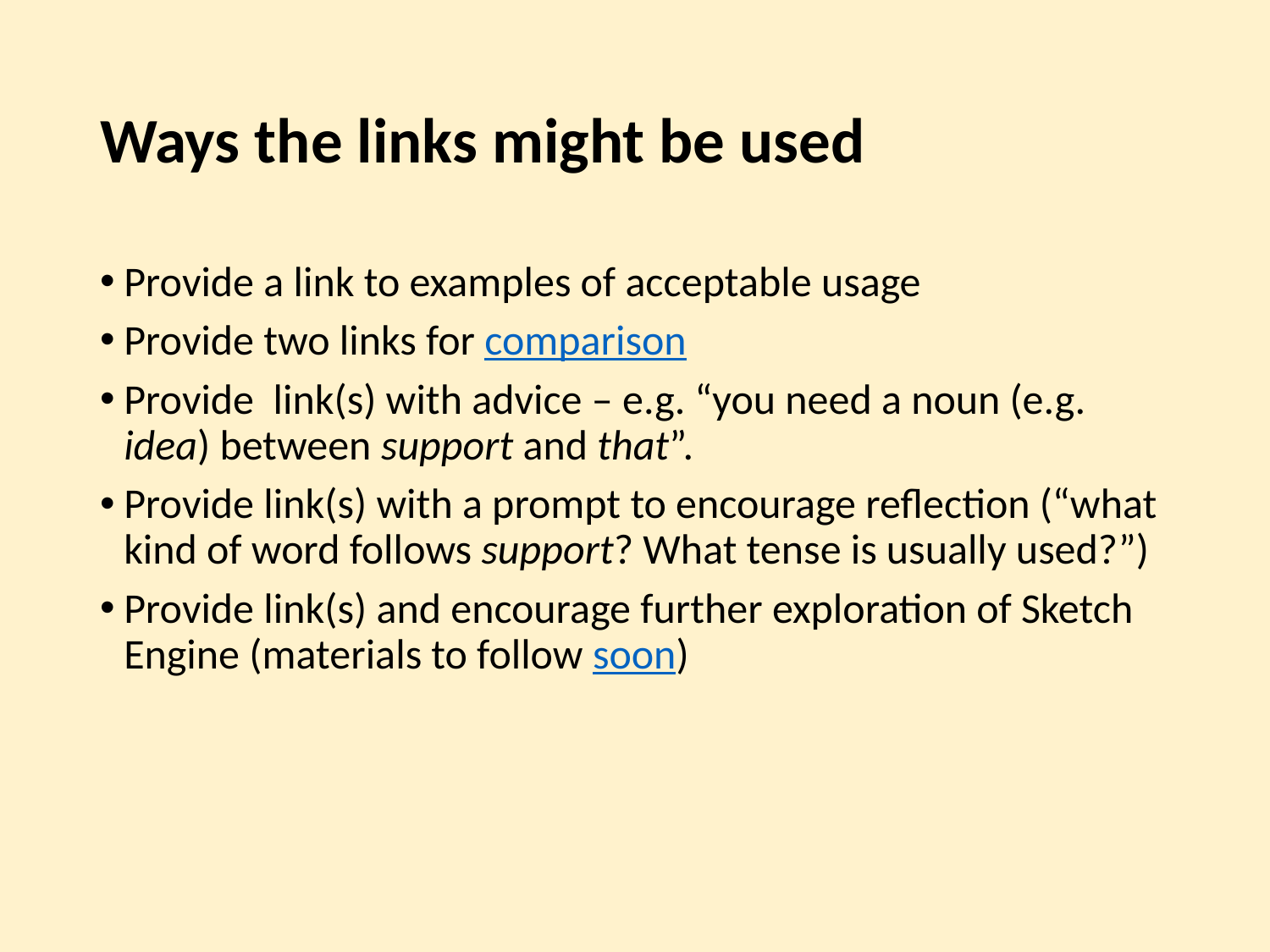

# Ways the links might be used
Provide a link to examples of acceptable usage
Provide two links for comparison
Provide  link(s) with advice – e.g. “you need a noun (e.g. idea) between support and that”.
Provide link(s) with a prompt to encourage reflection (“what kind of word follows support? What tense is usually used?”)
Provide link(s) and encourage further exploration of Sketch Engine (materials to follow soon)